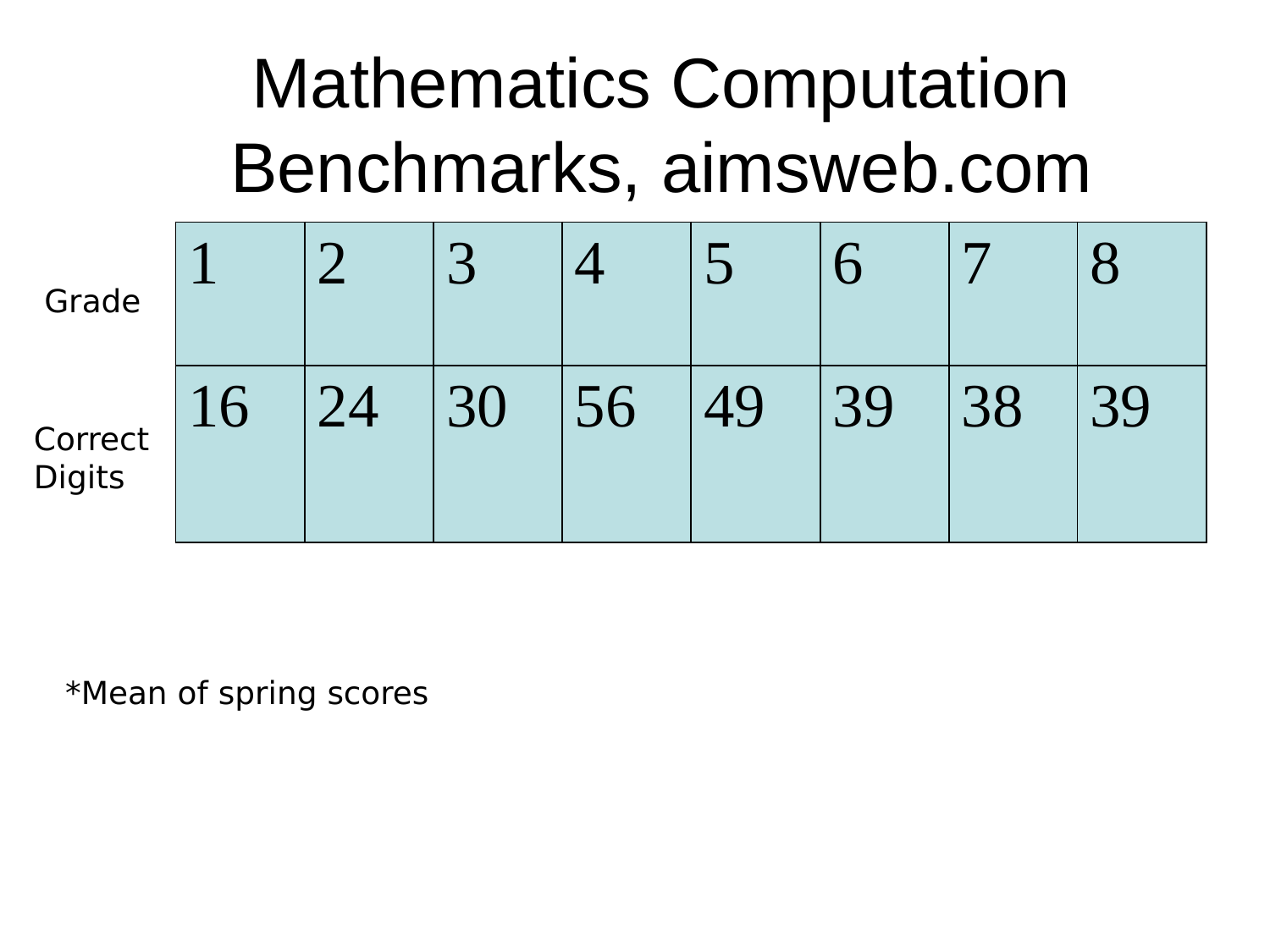

# Mathematics Computation Benchmarks, aimsweb.com
| 1 | 2 | 3 | 4 | 5 | 6 | 7 | 8 |
| --- | --- | --- | --- | --- | --- | --- | --- |
| 16 | 24 | 30 | 56 | 49 | 39 | 38 | 39 |
Grade
Correct Digits
*Mean of spring scores